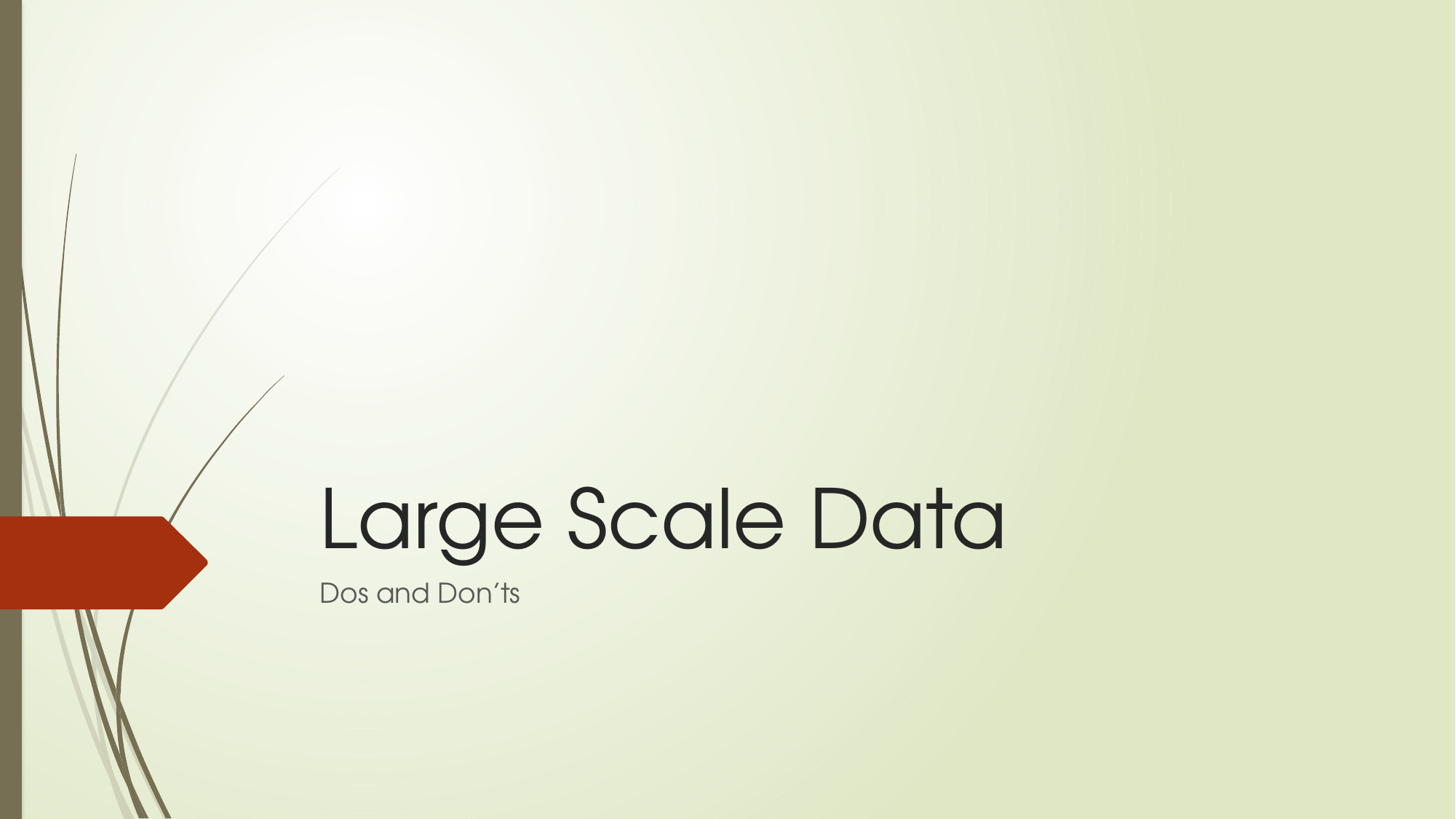

# Large Scale Data
Dos and Don’ts